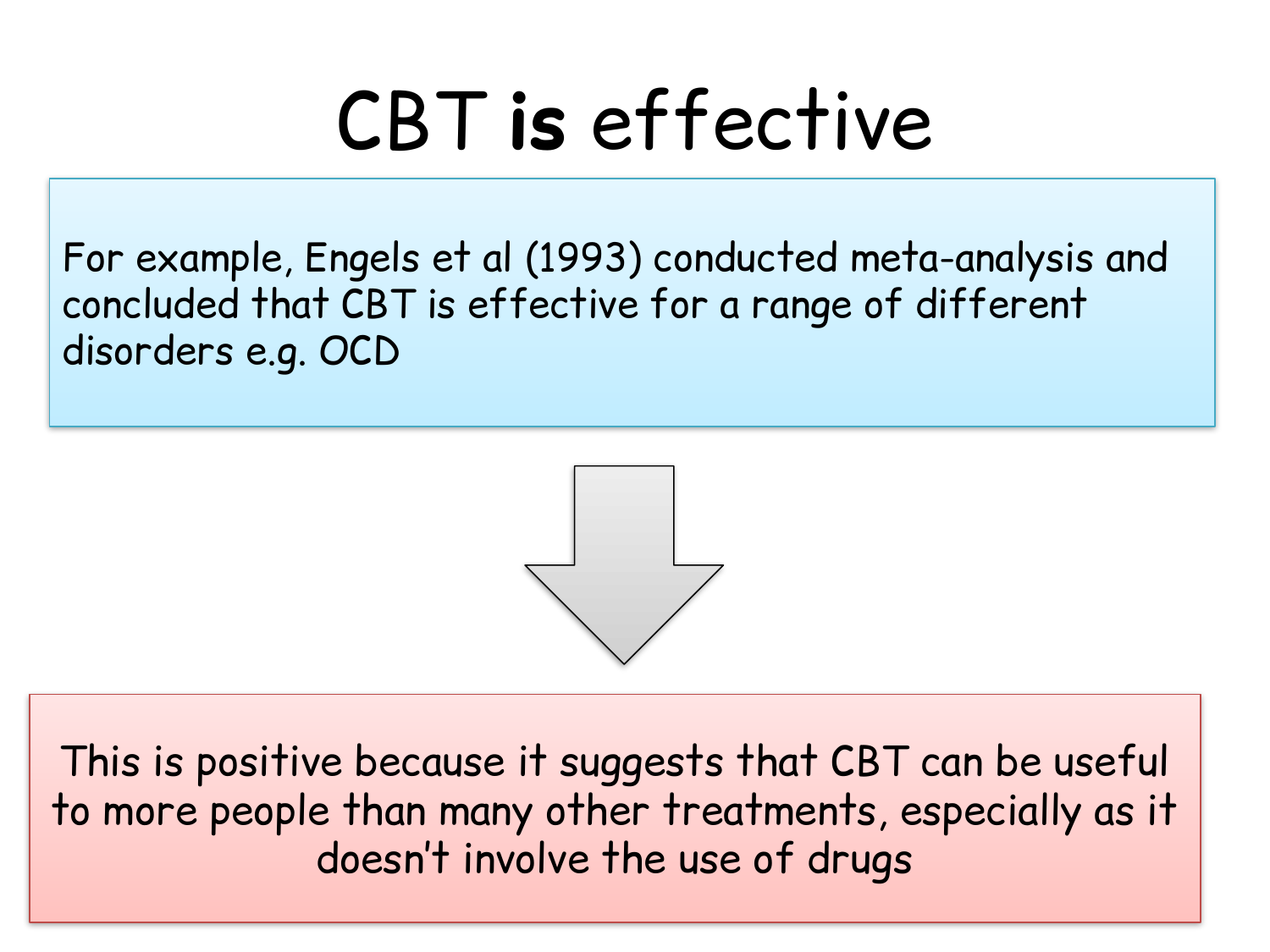

# CBT is effective
For example, Engels et al (1993) conducted meta-analysis and concluded that CBT is effective for a range of different disorders e.g. OCD

This is positive because it suggests that CBT can be useful to more people than many other treatments, especially as it doesn’t involve the use of drugs